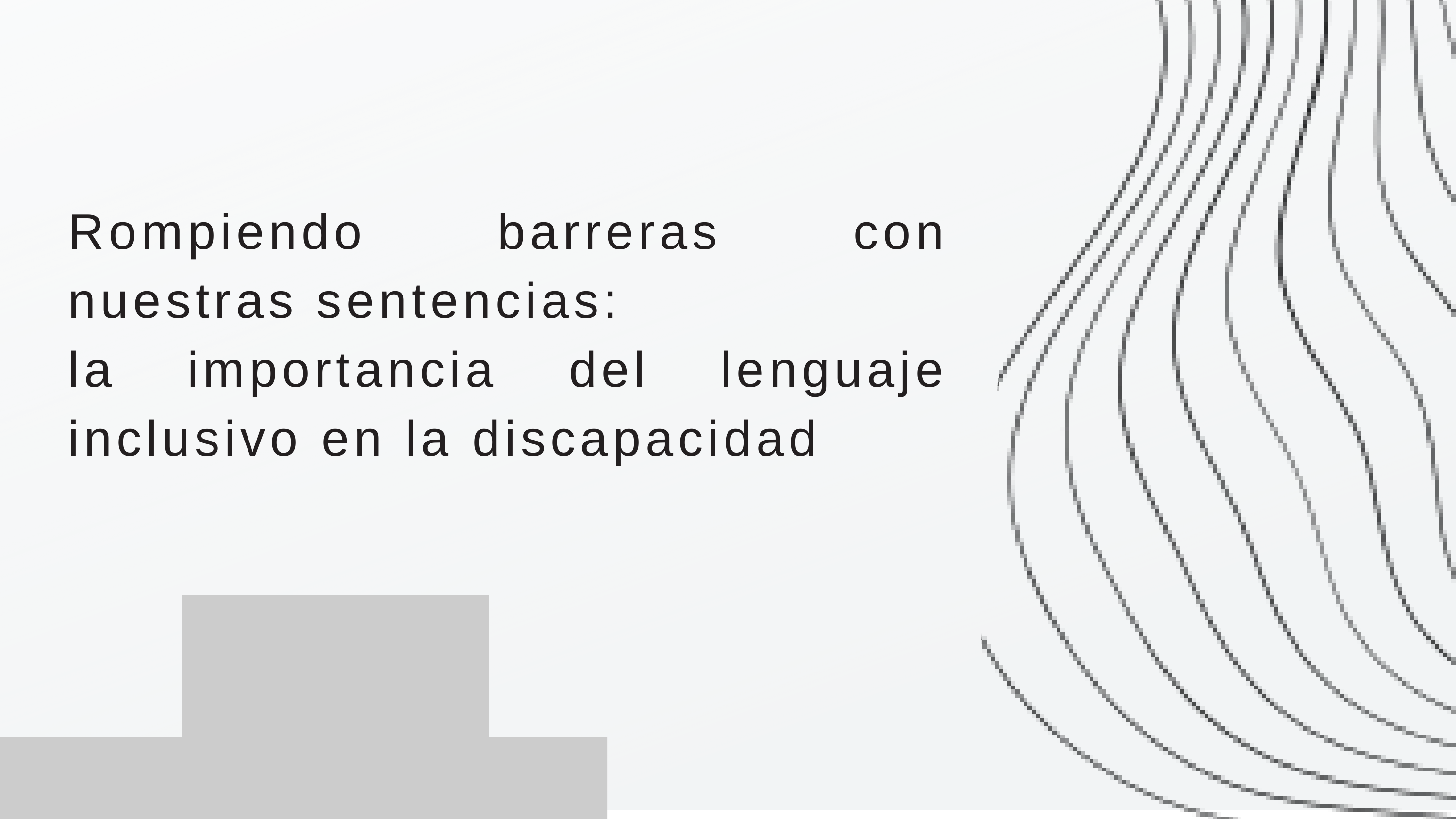

Rompiendo barreras con nuestras sentencias:
la importancia del lenguaje inclusivo en la discapacidad